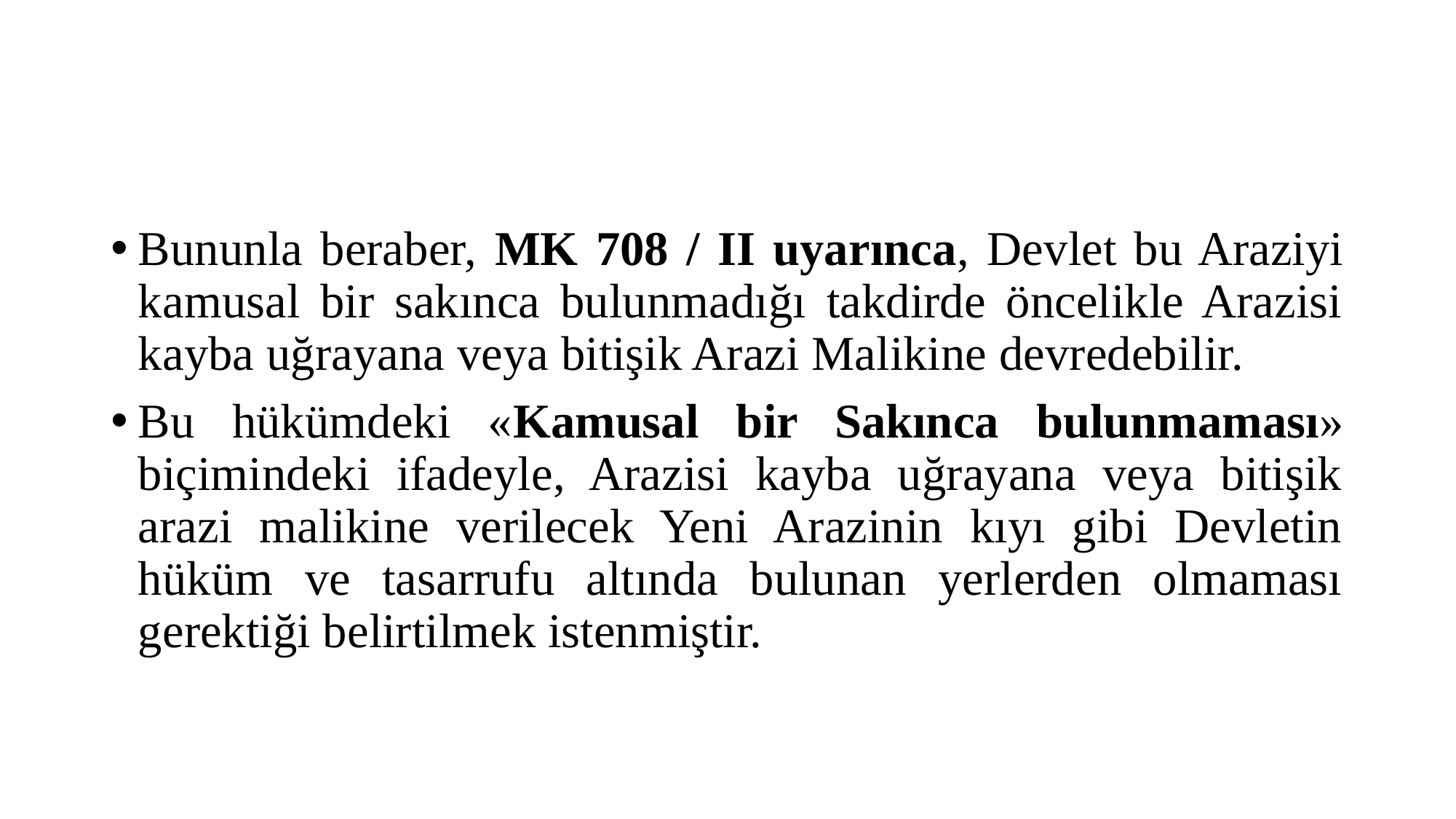

#
Bununla beraber, MK 708 / II uyarınca, Devlet bu Araziyi kamusal bir sakınca bulunmadığı takdirde öncelikle Arazisi kayba uğrayana veya bitişik Arazi Malikine devredebilir.
Bu hükümdeki «Kamusal bir Sakınca bulunmaması» biçimindeki ifadeyle, Arazisi kayba uğrayana veya bitişik arazi malikine verilecek Yeni Arazinin kıyı gibi Devletin hüküm ve tasarrufu altında bulunan yerlerden olmaması gerektiği belirtilmek istenmiştir.